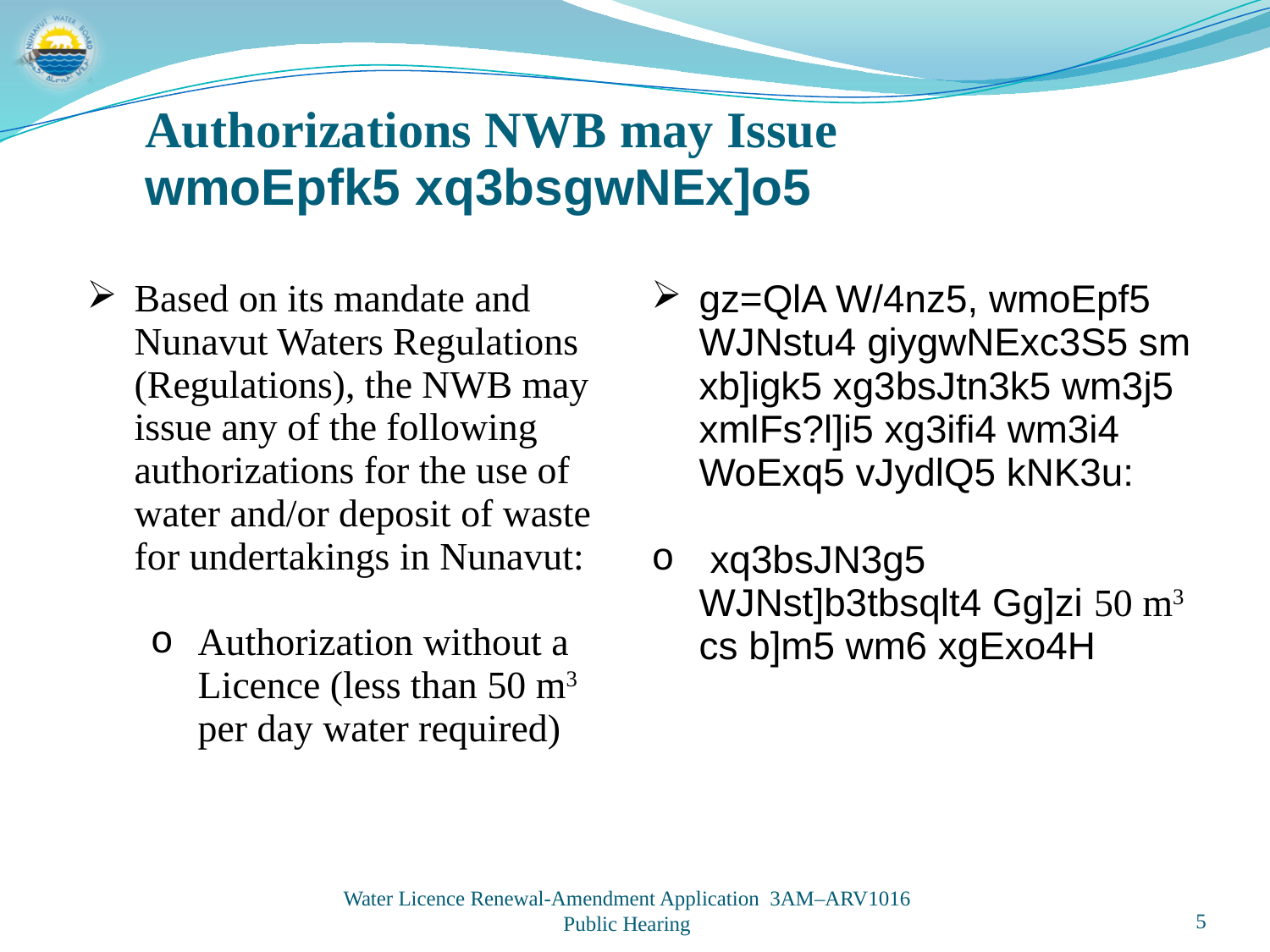

Authorizations NWB may Issue
wmoEpfk5 xq3bsgwNEx]o5
| Based on its mandate and Nunavut Waters Regulations (Regulations), the NWB may issue any of the following authorizations for the use of water and/or deposit of waste for undertakings in Nunavut: Authorization without a Licence (less than 50 m3 per day water required) | gz=QlA W/4nz5, wmoEpf5 WJNstu4 giygwNExc3S5 sm xb]igk5 xg3bsJtn3k5 wm3j5 xmlFs?l]i5 xg3ifi4 wm3i4 WoExq5 vJydlQ5 kNK3u: xq3bsJN3g5 WJNst]b3tbsqlt4 Gg]zi 50 m3 cs b]m5 wm6 xgExo4H |
| --- | --- |
Water Licence Renewal-Amendment Application  3AM–ARV1016
Public Hearing
5